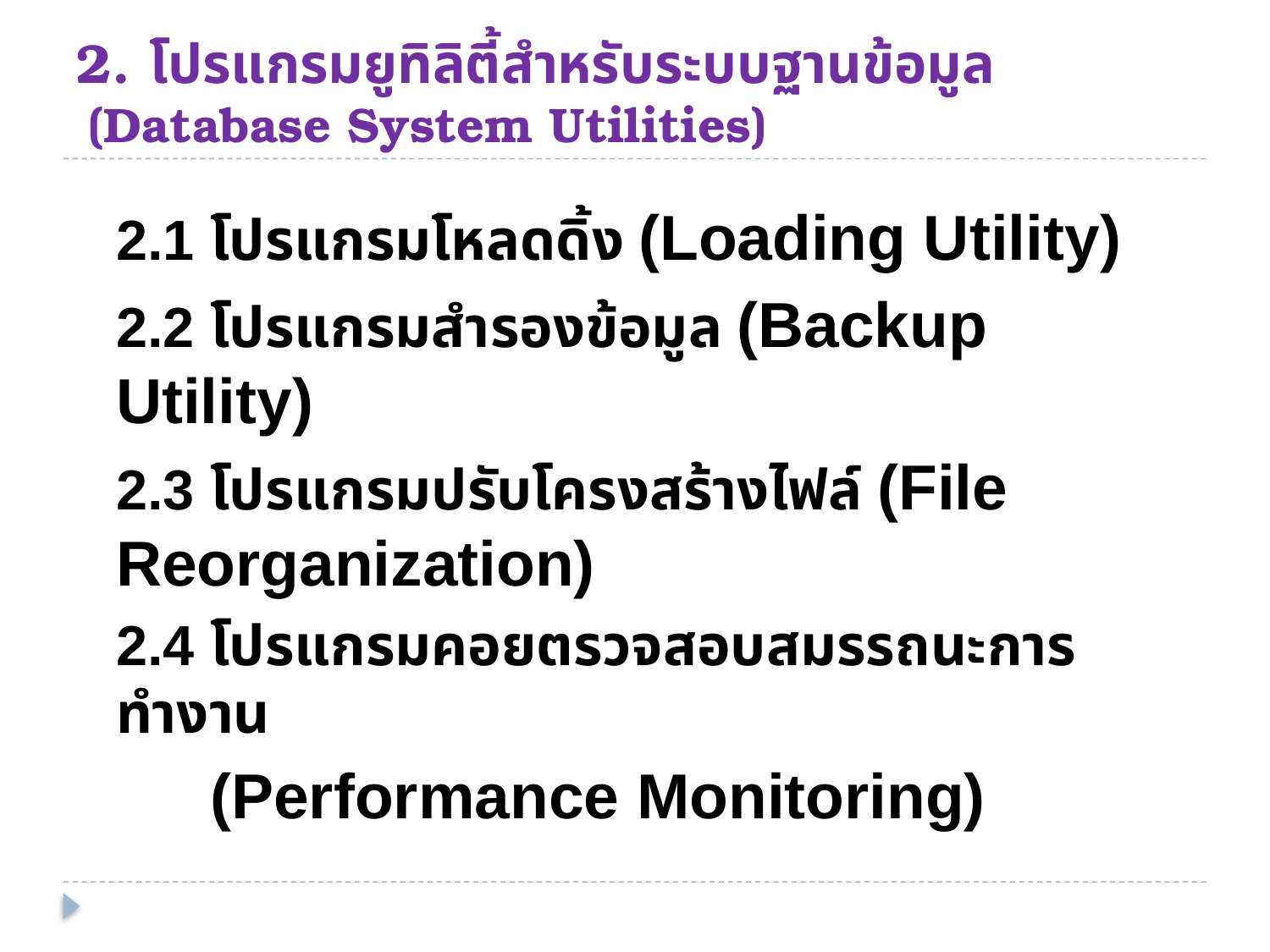

# 2. โปรแกรมยูทิลิตี้สำหรับระบบฐานข้อมูล (Database System Utilities)
2.1 โปรแกรมโหลดดิ้ง (Loading Utility)
2.2 โปรแกรมสำรองข้อมูล (Backup Utility)
2.3 โปรแกรมปรับโครงสร้างไฟล์ (File Reorganization)
2.4 โปรแกรมคอยตรวจสอบสมรรถนะการทำงาน
      (Performance Monitoring)